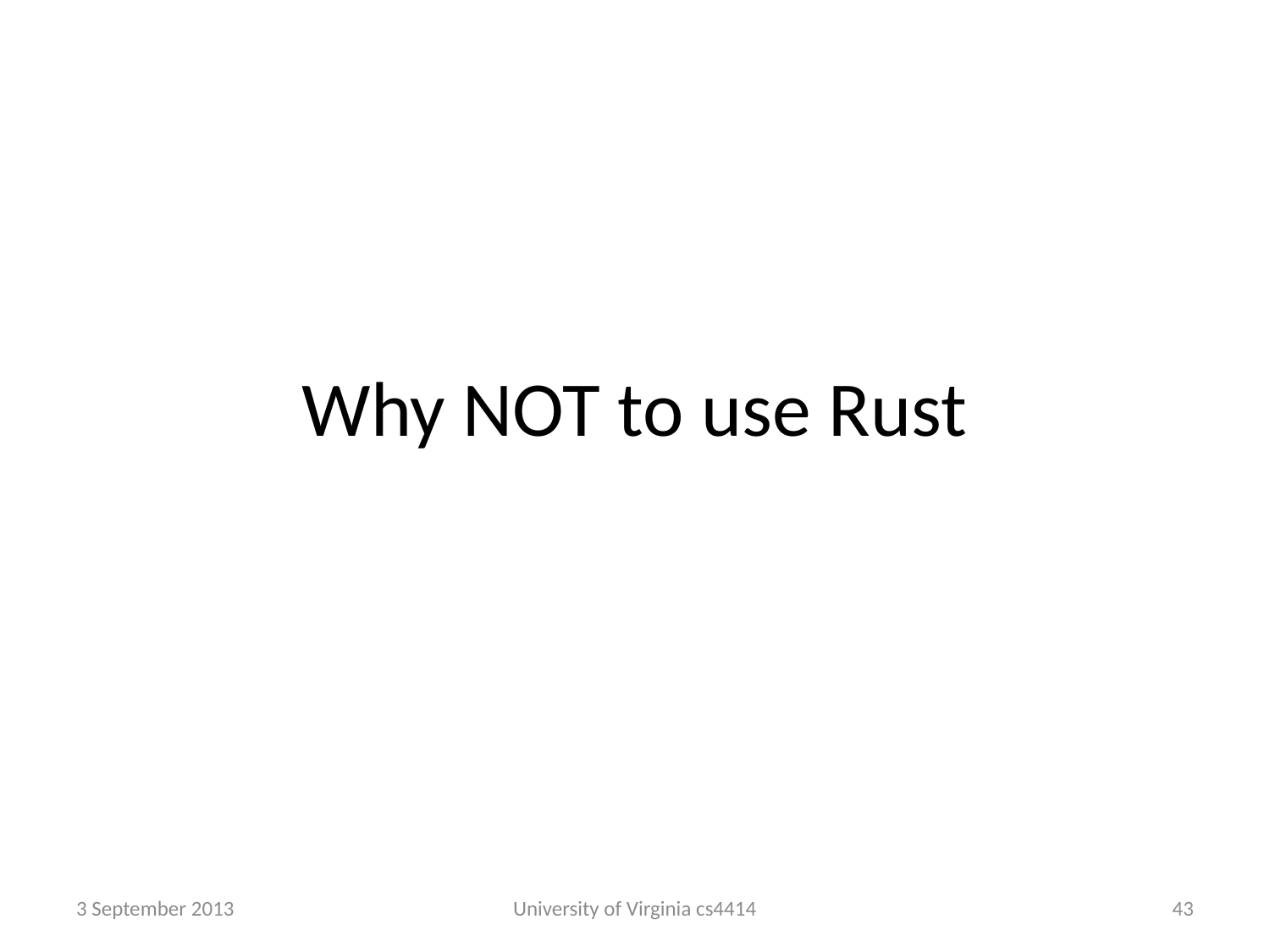

# Why NOT to use Rust
3 September 2013
University of Virginia cs4414
43